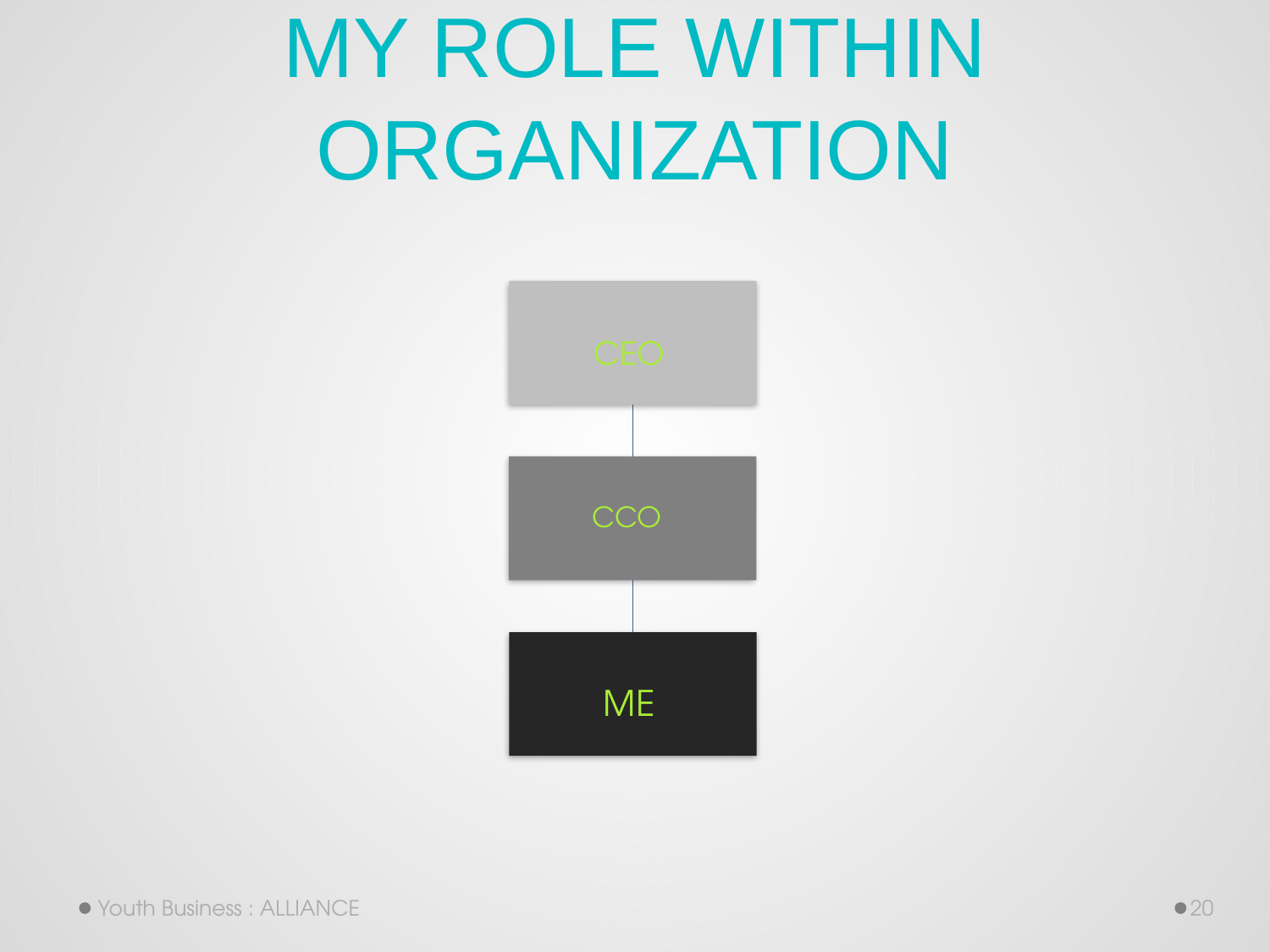

# My role within organization

CEO
 CCO
ME

Youth Business : ALLIANCE
20